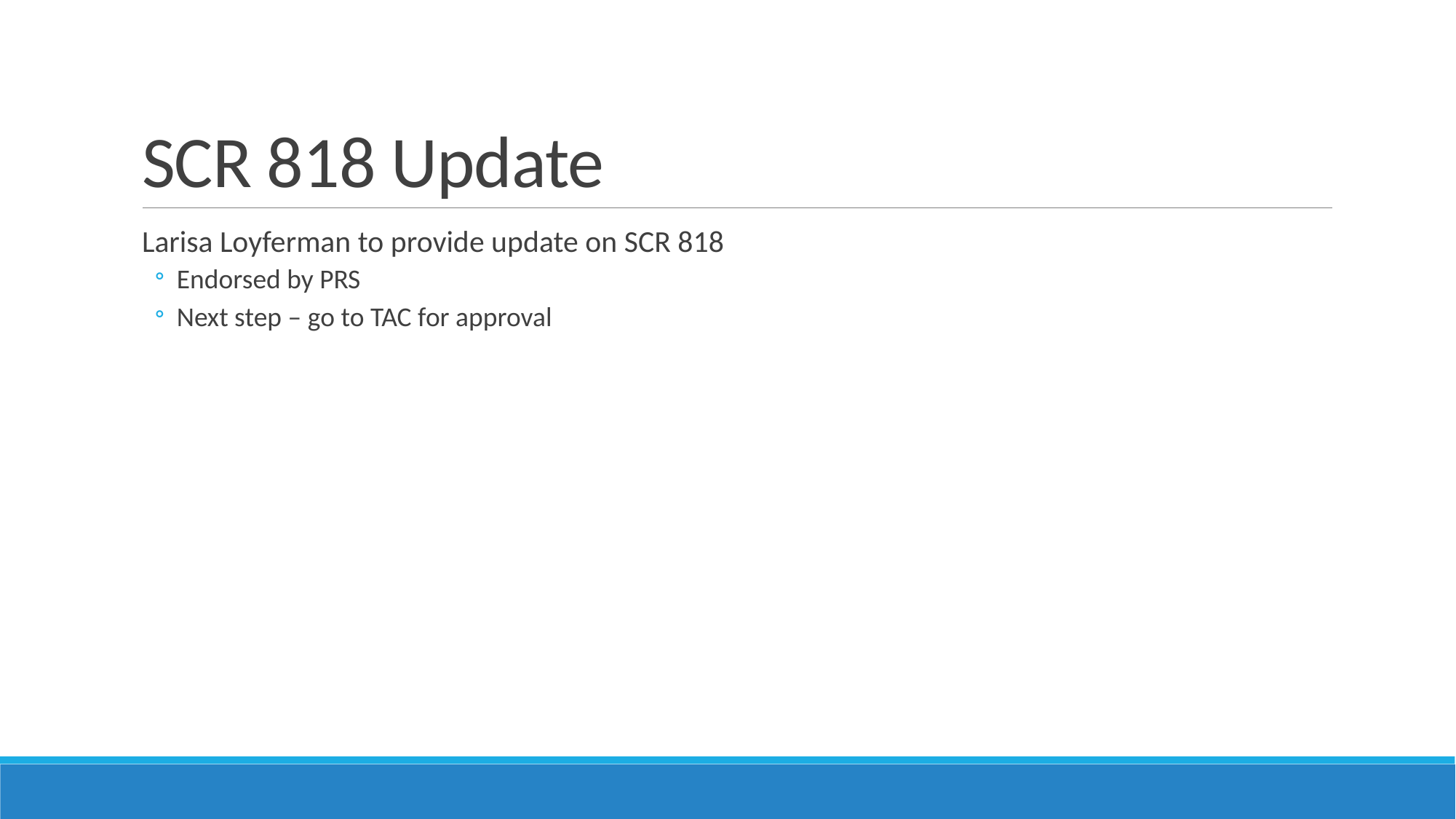

# SCR 818 Update
Larisa Loyferman to provide update on SCR 818
Endorsed by PRS
Next step – go to TAC for approval